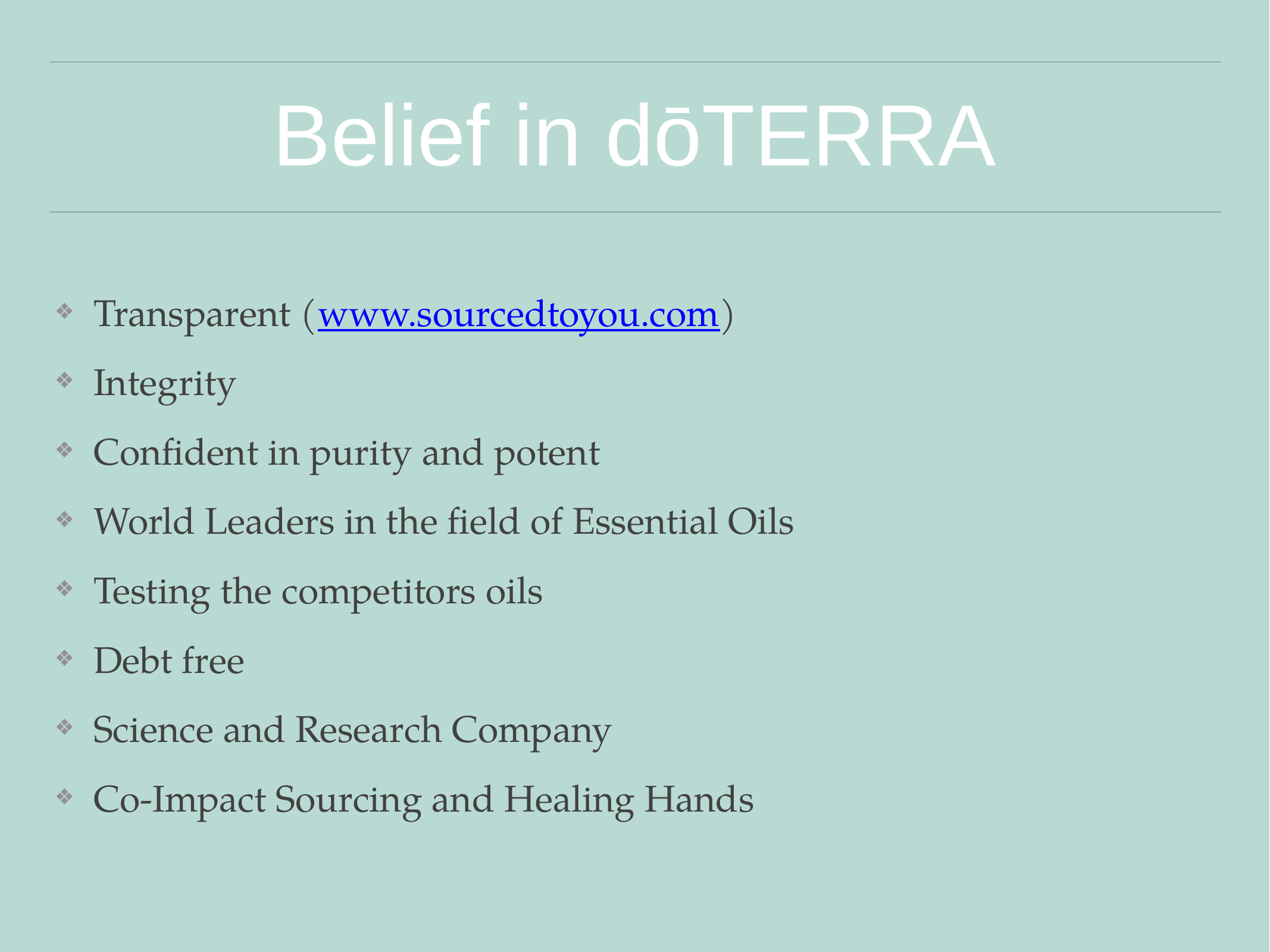

# Belief in dōTERRA
Transparent (www.sourcedtoyou.com)
Integrity
Confident in purity and potent
World Leaders in the field of Essential Oils
Testing the competitors oils
Debt free
Science and Research Company
Co-Impact Sourcing and Healing Hands